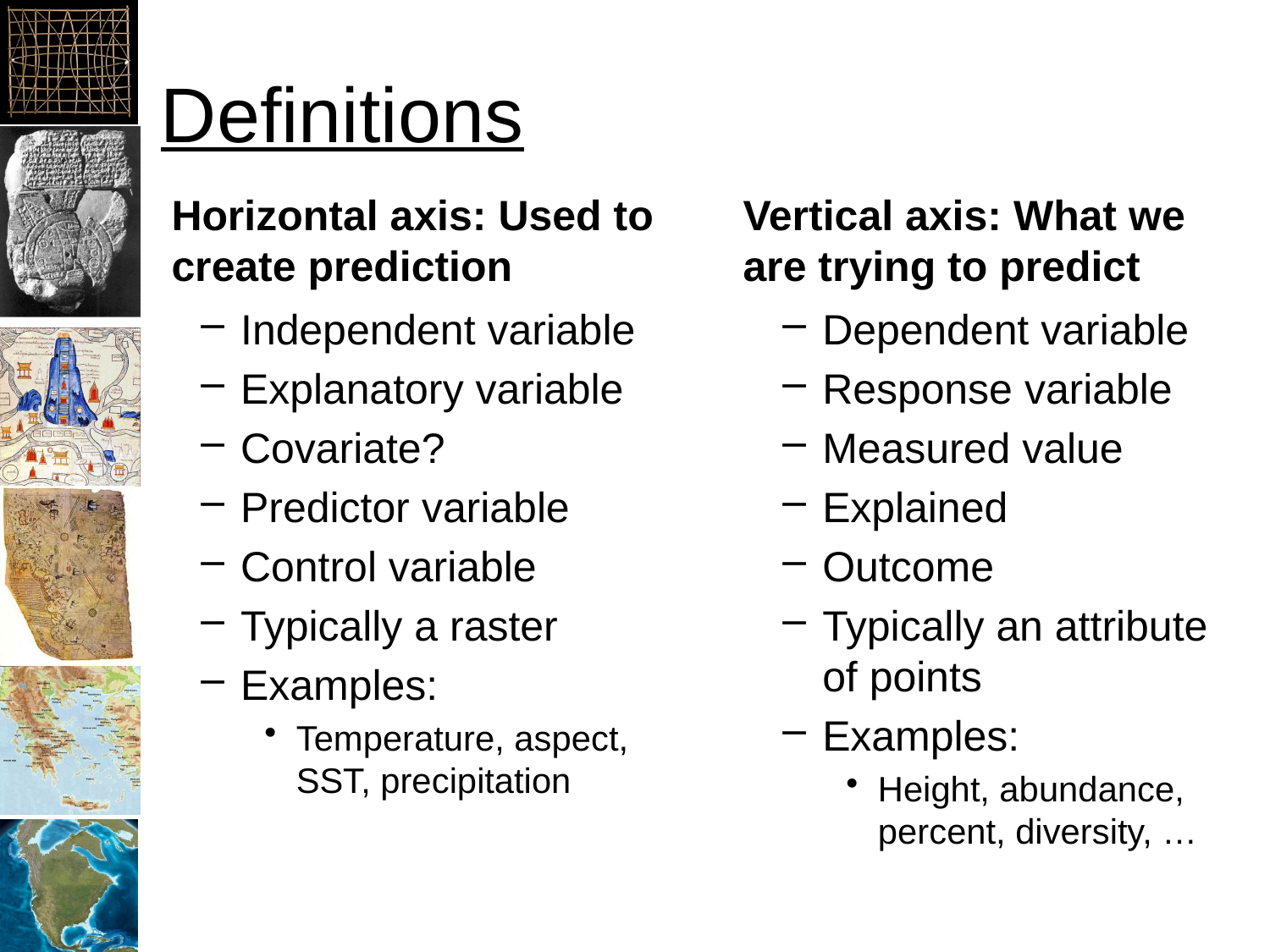

# Definitions
Horizontal axis: Used to create prediction
Vertical axis: What we are trying to predict
Independent variable
Explanatory variable
Covariate?
Predictor variable
Control variable
Typically a raster
Examples:
Temperature, aspect, SST, precipitation
Dependent variable
Response variable
Measured value
Explained
Outcome
Typically an attribute of points
Examples:
Height, abundance, percent, diversity, …